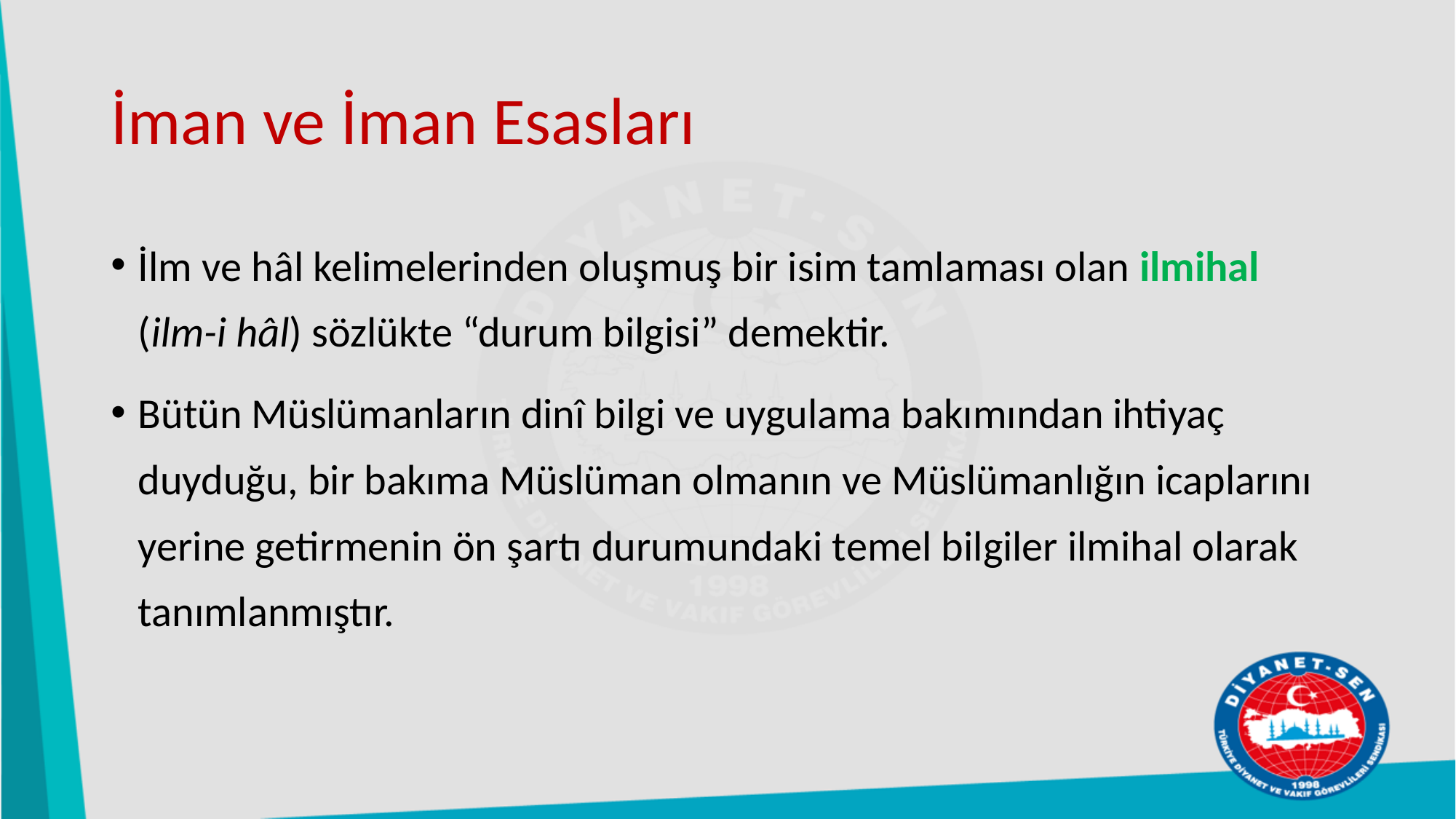

# İman ve İman Esasları
İlm ve hâl kelimelerinden oluşmuş bir isim tamlaması olan ilmihal (ilm-i hâl) sözlükte “durum bilgisi” demektir.
Bütün Müslümanların dinî bilgi ve uygulama bakımından ihtiyaç duyduğu, bir bakıma Müslüman olmanın ve Müslümanlığın icaplarını yerine getirmenin ön şartı durumundaki temel bilgiler ilmihal olarak tanımlanmıştır.